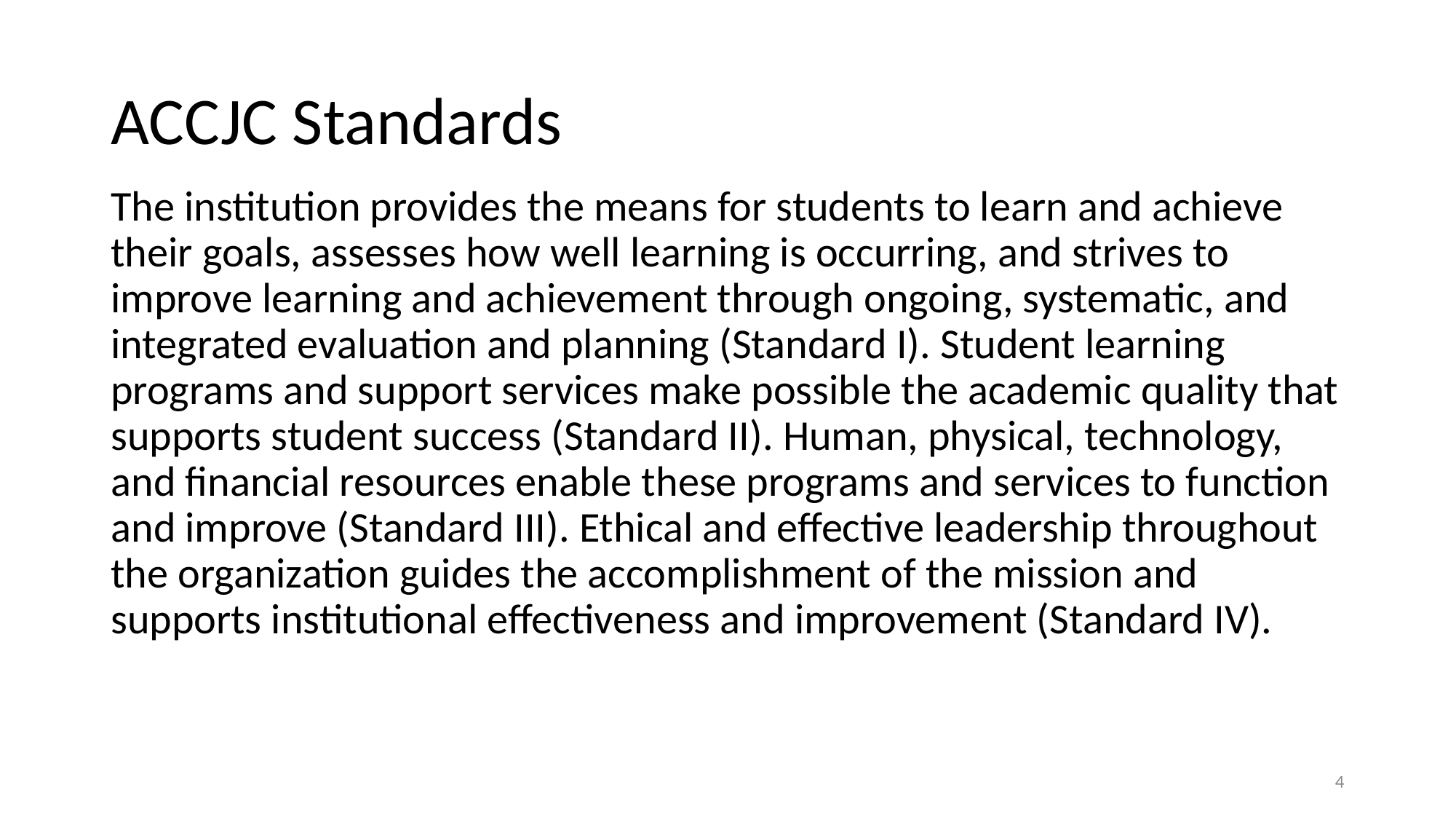

# ACCJC Standards
The institution provides the means for students to learn and achieve their goals, assesses how well learning is occurring, and strives to improve learning and achievement through ongoing, systematic, and integrated evaluation and planning (Standard I). Student learning programs and support services make possible the academic quality that supports student success (Standard II). Human, physical, technology, and financial resources enable these programs and services to function and improve (Standard III). Ethical and effective leadership throughout the organization guides the accomplishment of the mission and supports institutional effectiveness and improvement (Standard IV).
4